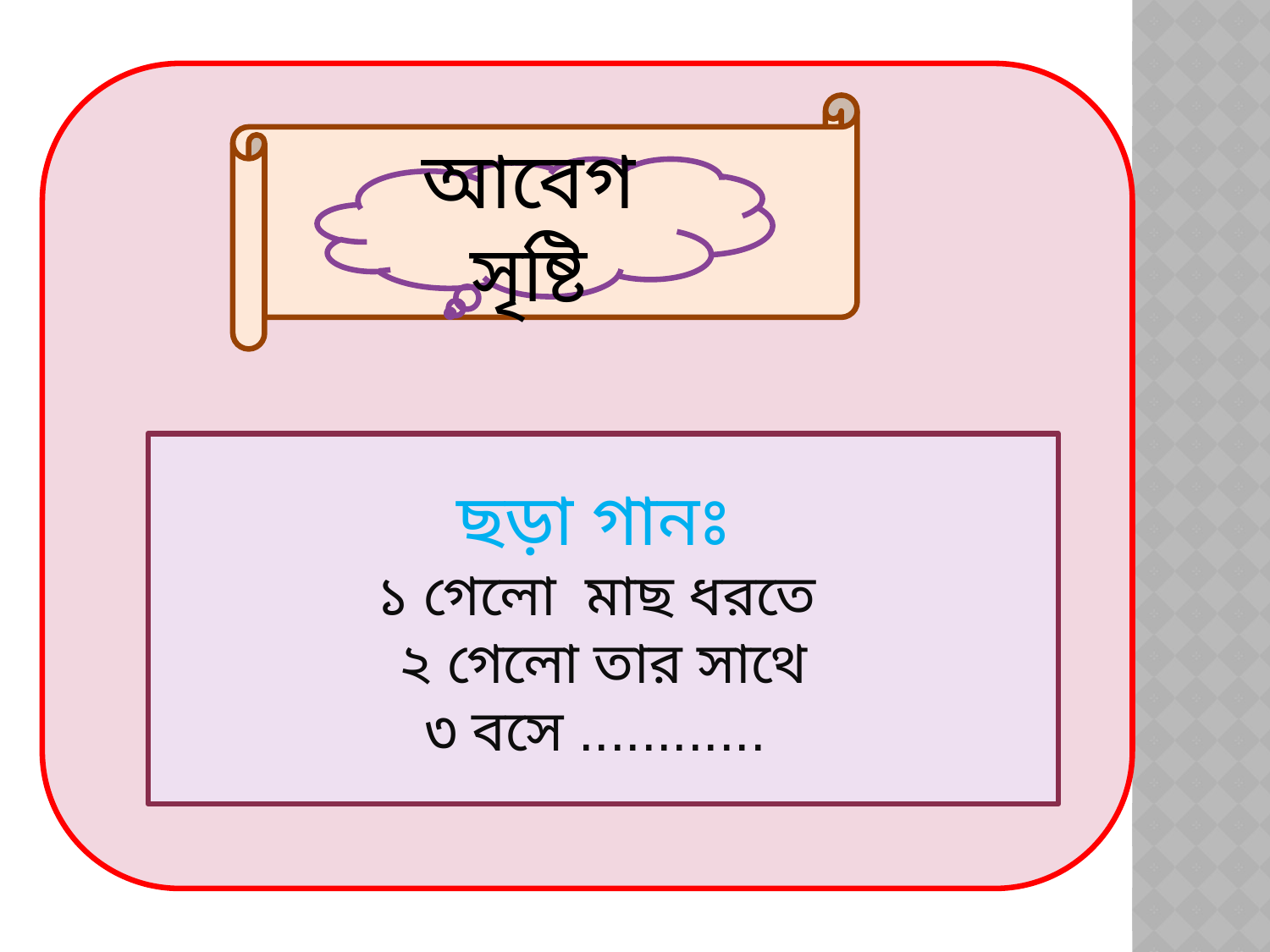

আবেগ সৃষ্টি
ছড়া গানঃ
১ গেলো  মাছ ধরতে
২ গেলো তার সাথে
৩ বসে ............